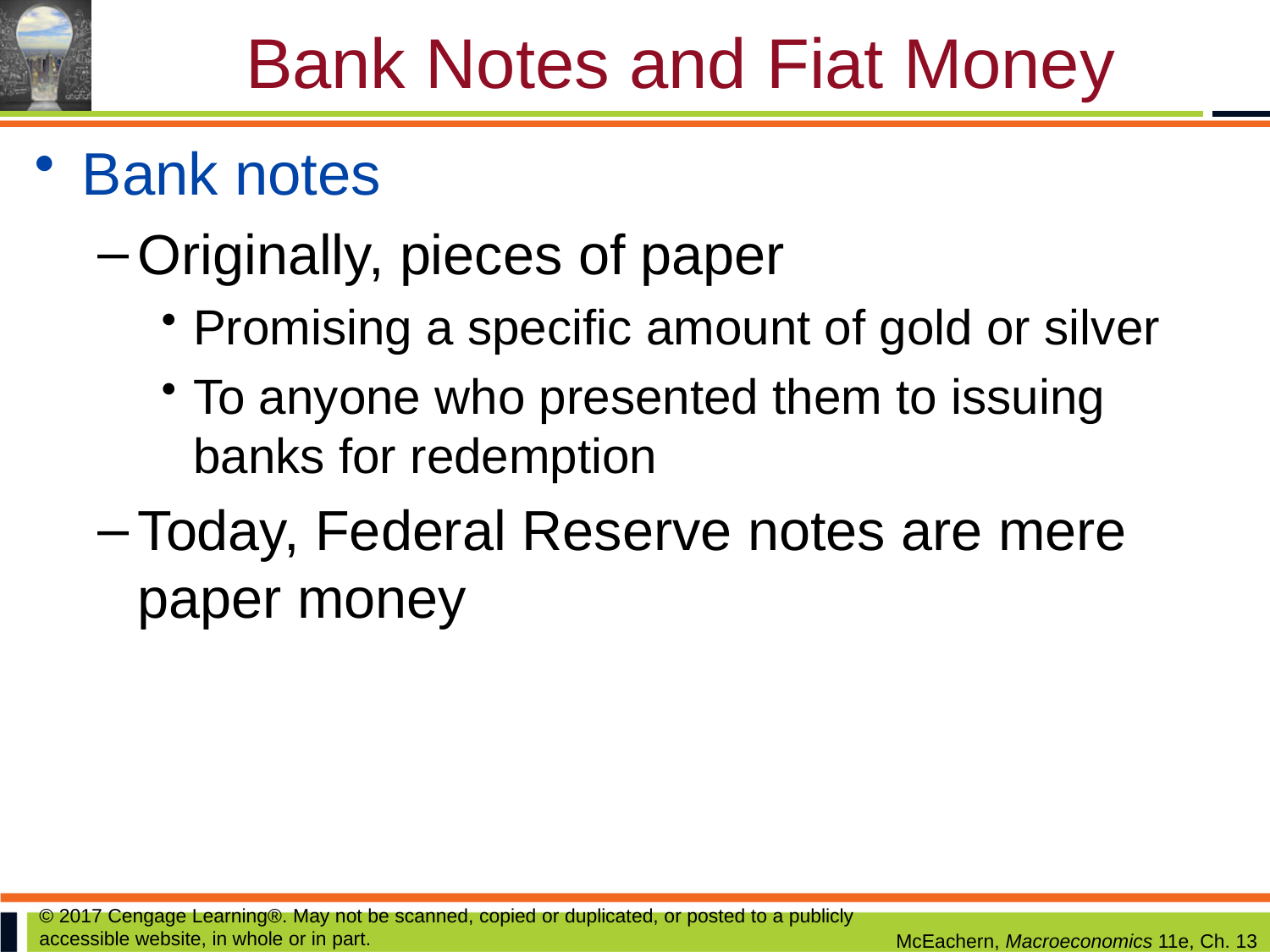

# Bank Notes and Fiat Money
Bank notes
Originally, pieces of paper
Promising a specific amount of gold or silver
To anyone who presented them to issuing banks for redemption
Today, Federal Reserve notes are mere paper money

© 2017 Cengage Learning®. May not be scanned, copied or duplicated, or posted to a publicly accessible website, in whole or in part.